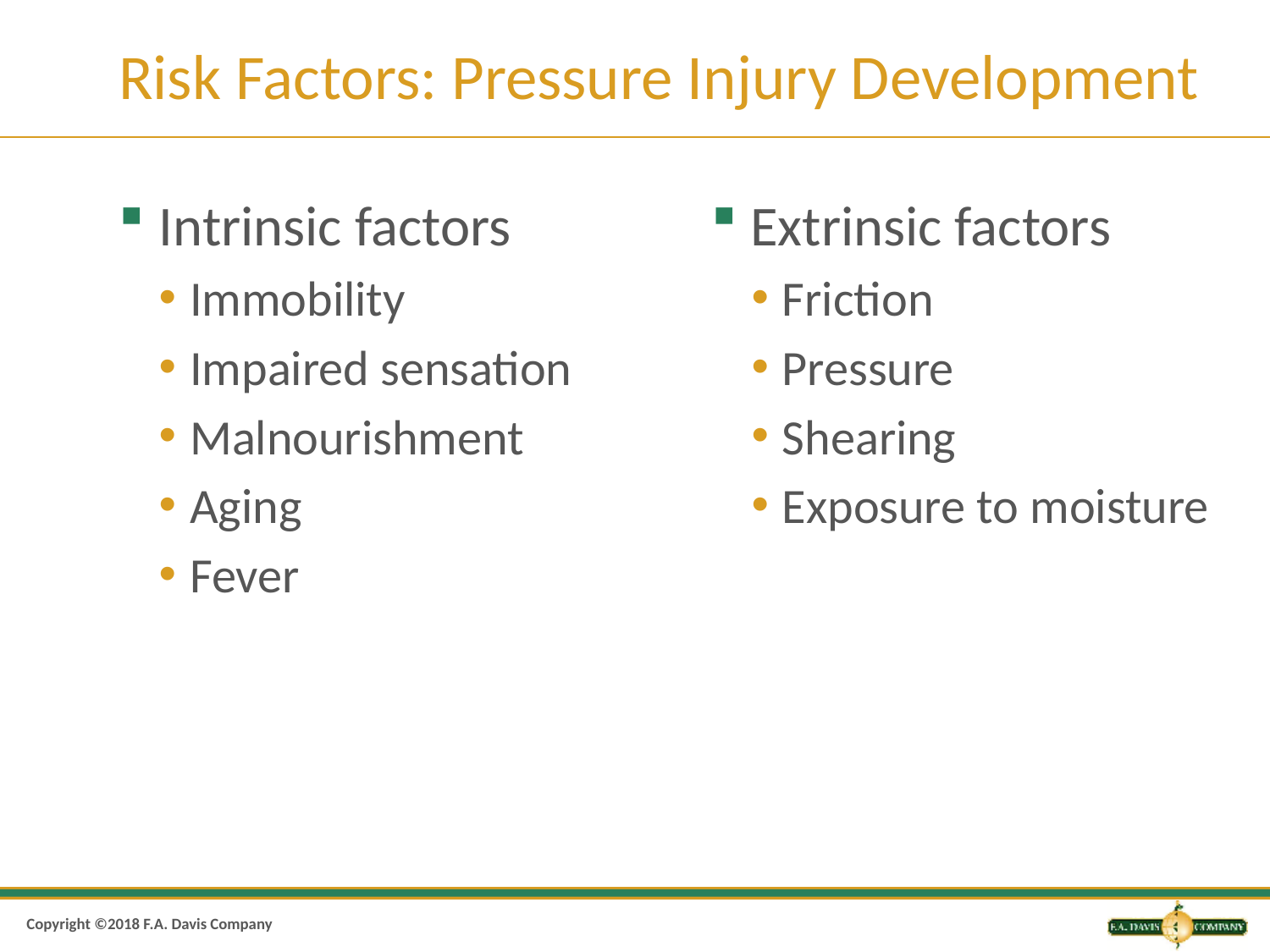

# Risk Factors: Pressure Injury Development
Intrinsic factors
Immobility
Impaired sensation
Malnourishment
Aging
Fever

Extrinsic factors
Friction
Pressure
Shearing
Exposure to moisture